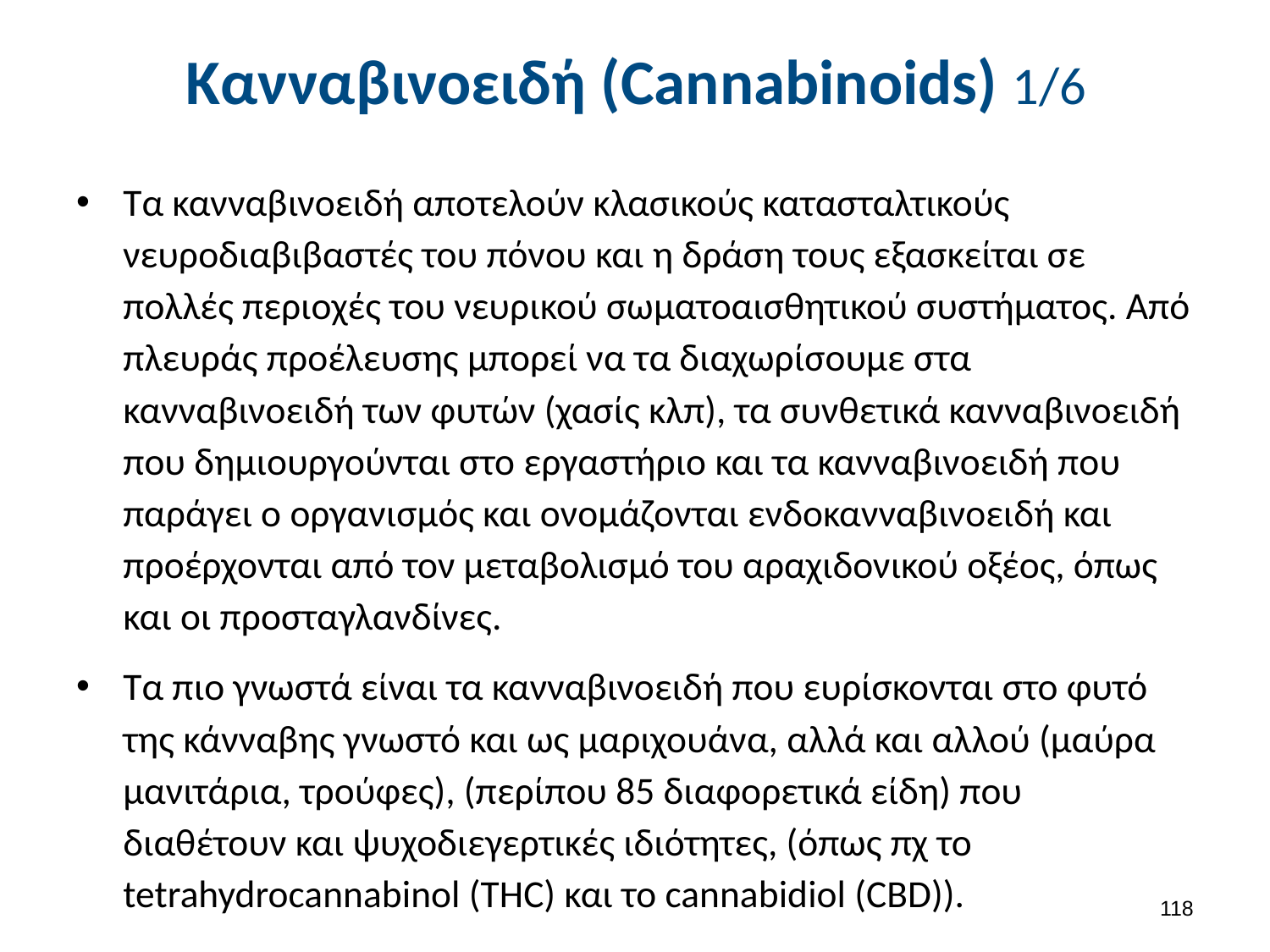

# Κανναβινοειδή (Cannabinoids) 1/6
Τα κανναβινοειδή αποτελούν κλασικούς κατασταλτικούς νευροδιαβιβαστές του πόνου και η δράση τους εξασκείται σε πολλές περιοχές του νευρικού σωματοαισθητικού συστήματος. Από πλευράς προέλευσης μπορεί να τα διαχωρίσουμε στα κανναβινοειδή των φυτών (χασίς κλπ), τα συνθετικά κανναβινοειδή που δημιουργούνται στο εργαστήριο και τα κανναβινοειδή που παράγει ο οργανισμός και ονομάζονται ενδοκανναβινοειδή και προέρχονται από τον μεταβολισμό του αραχιδονικού οξέος, όπως και οι προσταγλανδίνες.
Τα πιο γνωστά είναι τα κανναβινοειδή που ευρίσκονται στο φυτό της κάνναβης γνωστό και ως μαριχουάνα, αλλά και αλλού (μαύρα μανιτάρια, τρούφες), (περίπου 85 διαφορετικά είδη) που διαθέτουν και ψυχοδιεγερτικές ιδιότητες, (όπως πχ το tetrahydrocannabinol (THC) και το cannabidiol (CBD)).
118